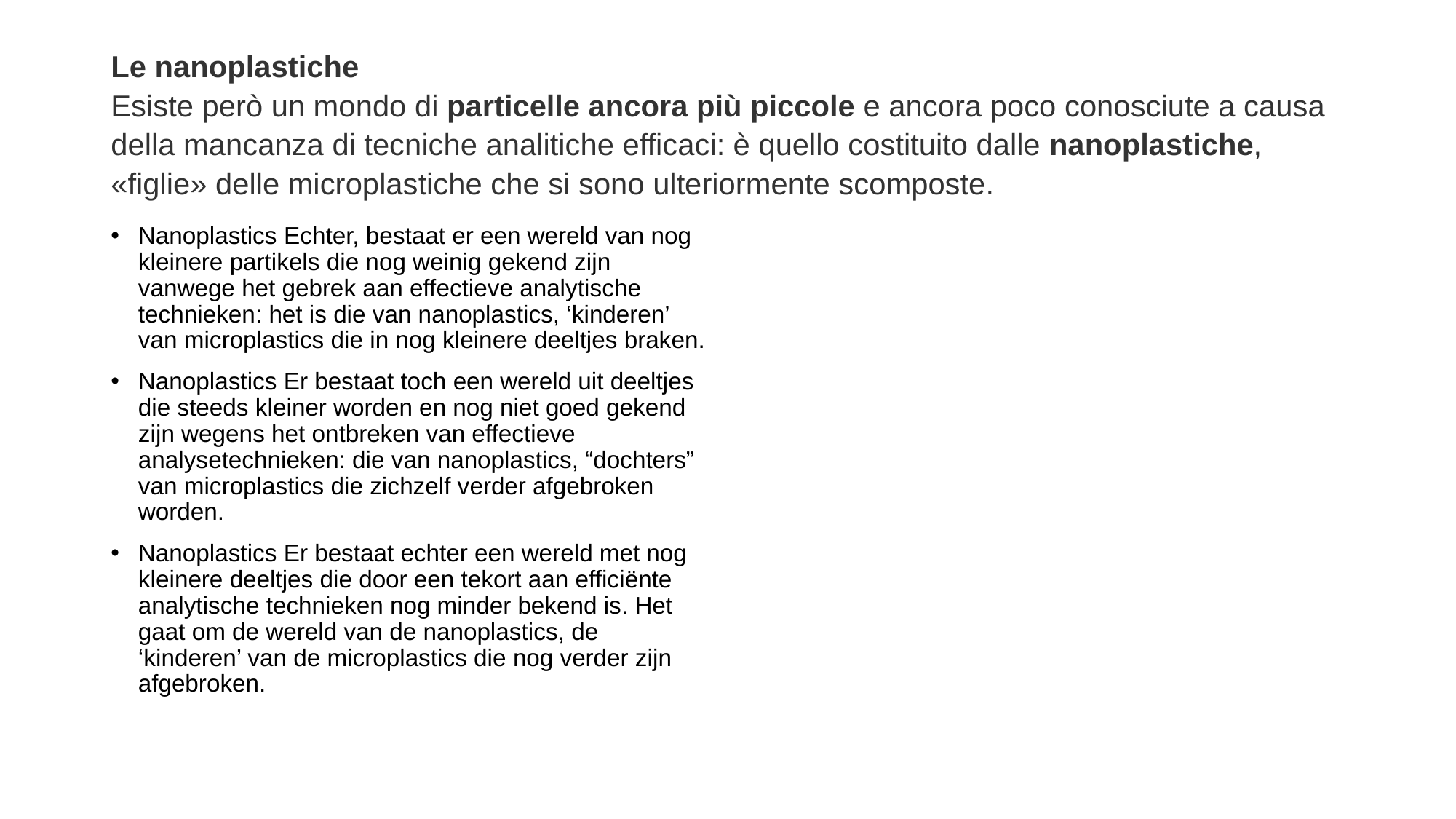

# Le nanoplastiche Esiste però un mondo di particelle ancora più piccole e ancora poco conosciute a causa della mancanza di tecniche analitiche efficaci: è quello costituito dalle nanoplastiche, «figlie» delle microplastiche che si sono ulteriormente scomposte.
Nanoplastics Echter, bestaat er een wereld van nog kleinere partikels die nog weinig gekend zijn vanwege het gebrek aan effectieve analytische technieken: het is die van nanoplastics, ‘kinderen’ van microplastics die in nog kleinere deeltjes braken.
Nanoplastics Er bestaat toch een wereld uit deeltjes die steeds kleiner worden en nog niet goed gekend zijn wegens het ontbreken van effectieve analysetechnieken: die van nanoplastics, “dochters” van microplastics die zichzelf verder afgebroken worden.
Nanoplastics Er bestaat echter een wereld met nog kleinere deeltjes die door een tekort aan efficiënte analytische technieken nog minder bekend is. Het gaat om de wereld van de nanoplastics, de ‘kinderen’ van de microplastics die nog verder zijn afgebroken.